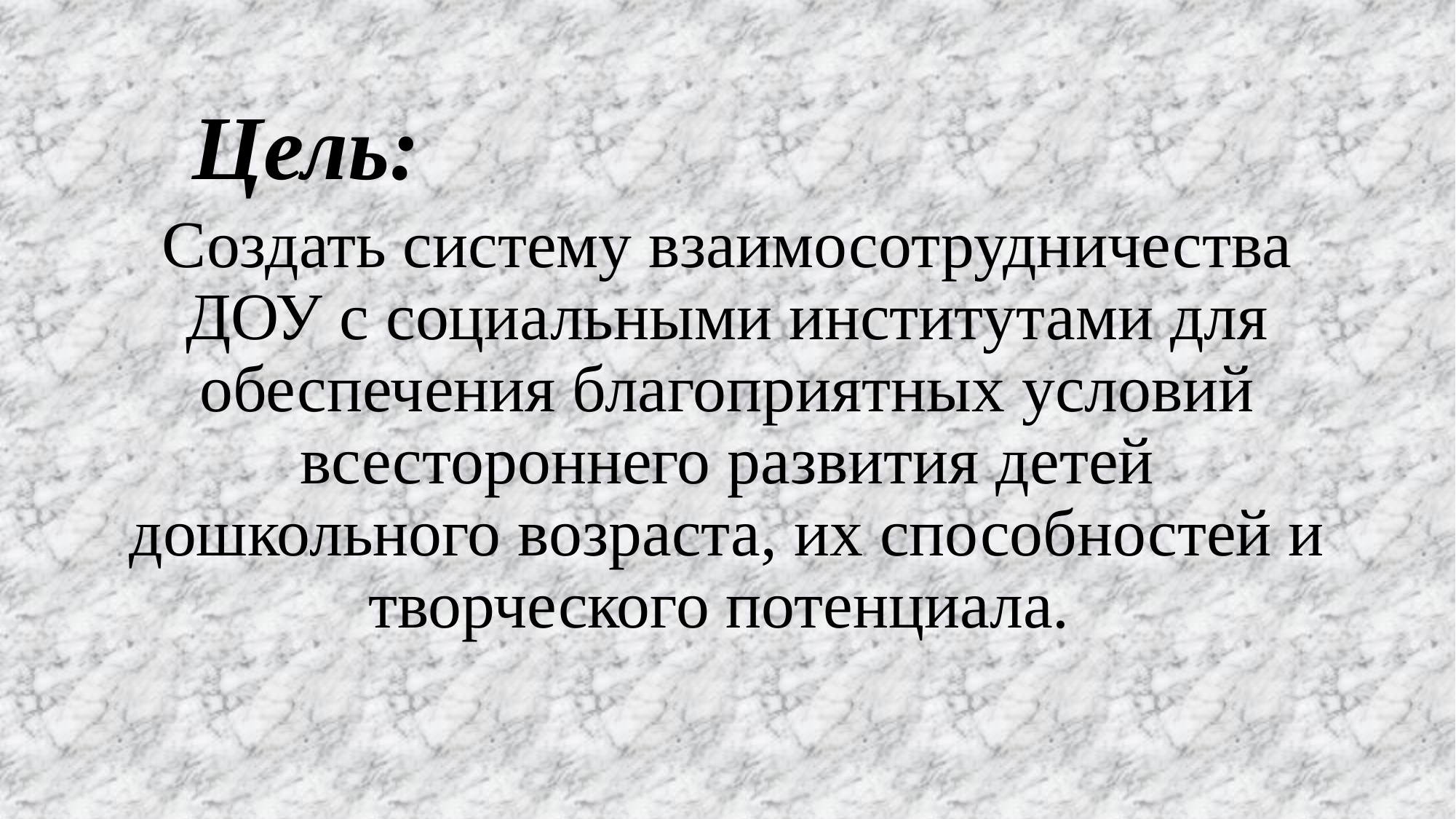

# Цель:
Создать систему взаимосотрудничества ДОУ с социальными институтами для обеспечения благоприятных условий всестороннего развития детей дошкольного возраста, их способностей и творческого потенциала.